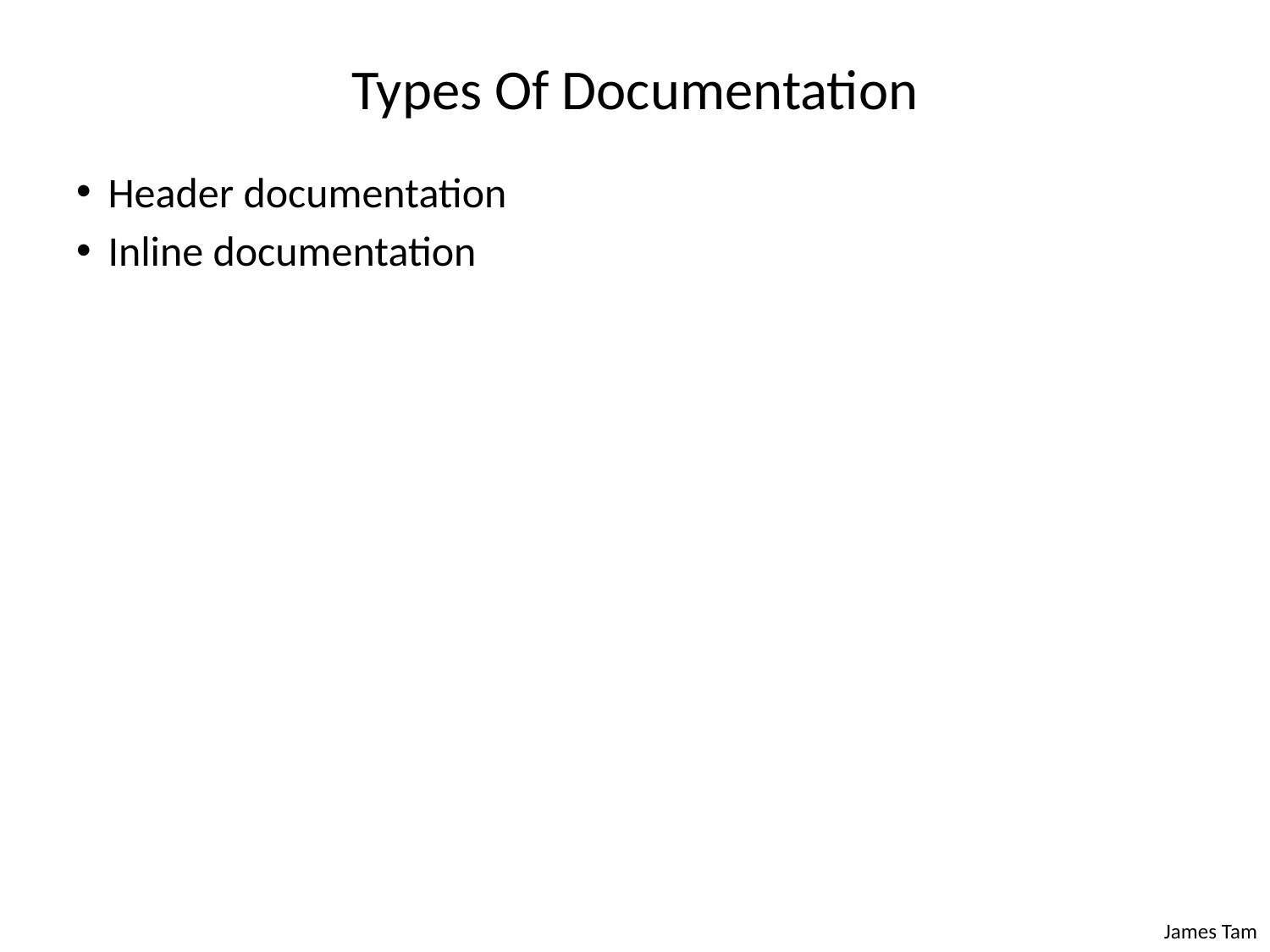

# Types Of Documentation
Header documentation
Inline documentation